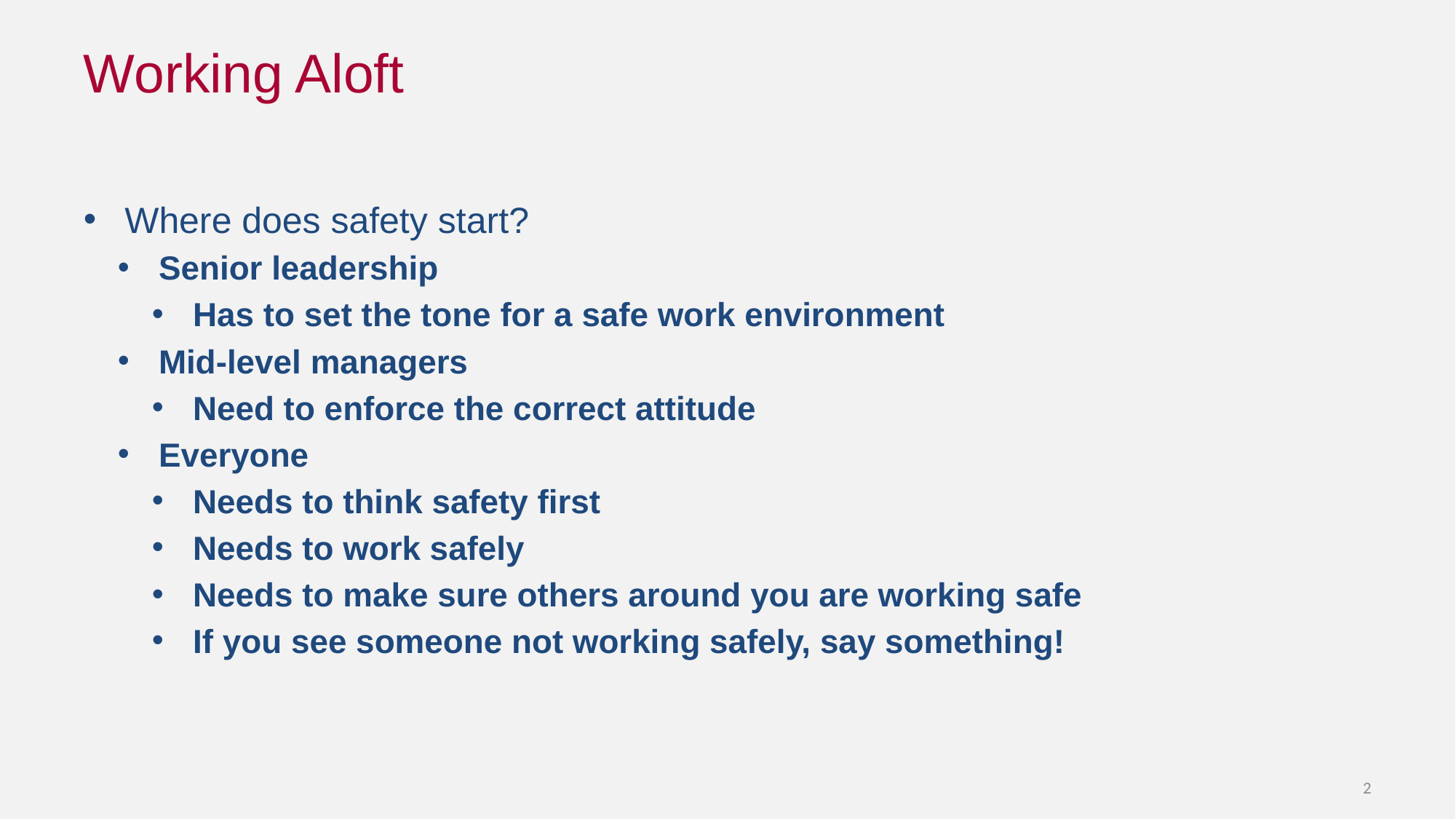

# Working Aloft

Where does safety start?
Senior leadership
Has to set the tone for a safe work environment
Mid-level managers
Need to enforce the correct attitude
Everyone
Needs to think safety first
Needs to work safely
Needs to make sure others around you are working safe
If you see someone not working safely, say something!
2